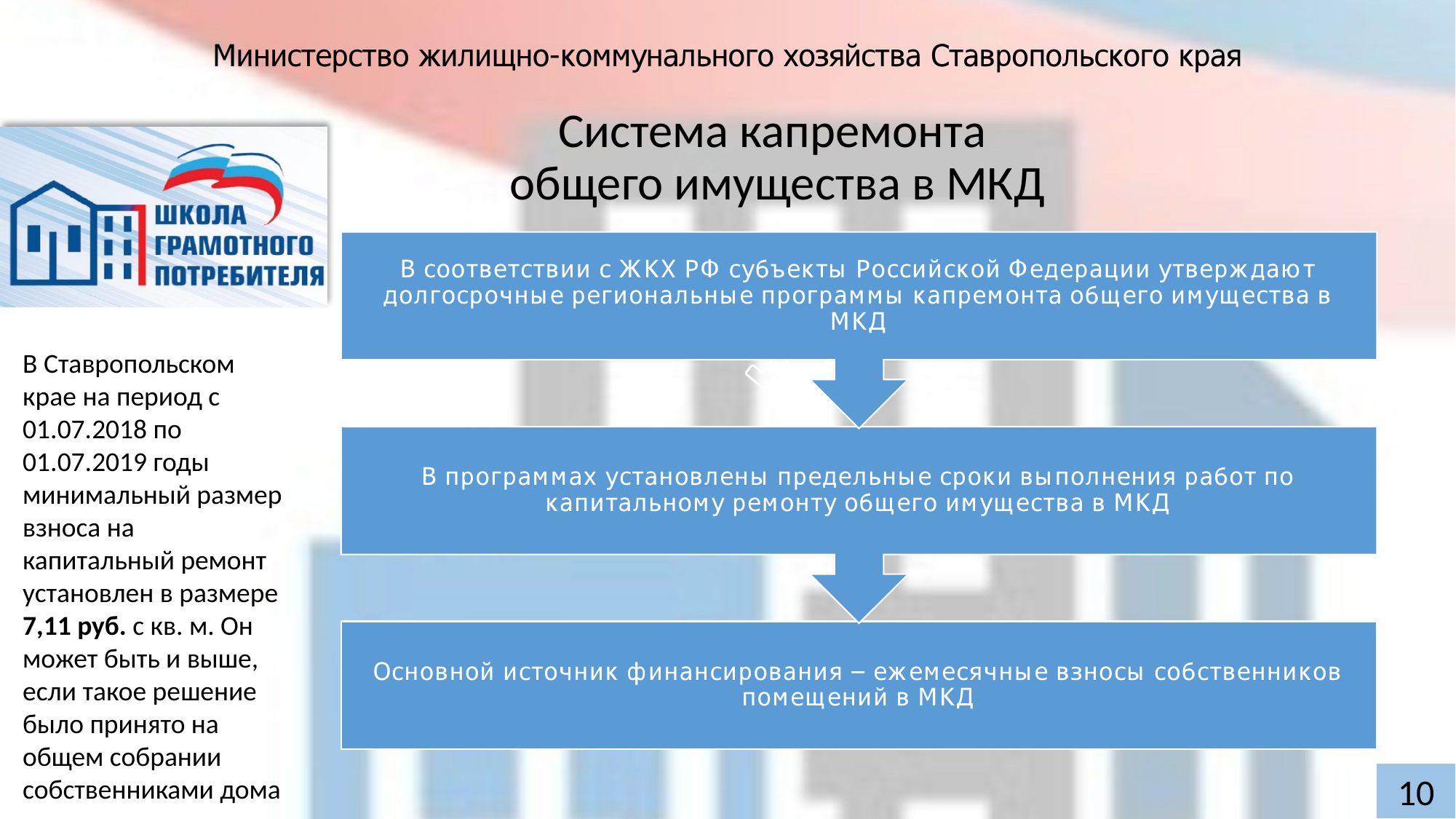

Система капремонта
общего имущества в МКД
Основной источник финансирования – ежемесячные взносы собственников помещений в МКД
В программах установлены предельные сроки выполнения работ по капитальному ремонту общего имущества в МКД
В соответствии с ЖКХ РФ субъекты Российской Федерации утверждают долгосрочные региональные программы капремонта общего имущества в МКД
В Ставропольском крае на период с 01.07.2018 по 01.07.2019 годы минимальный размер взноса на капитальный ремонт установлен в размере 7,11 руб. с кв. м. Он может быть и выше, если такое решение было принято на общем собрании собственниками дома

10